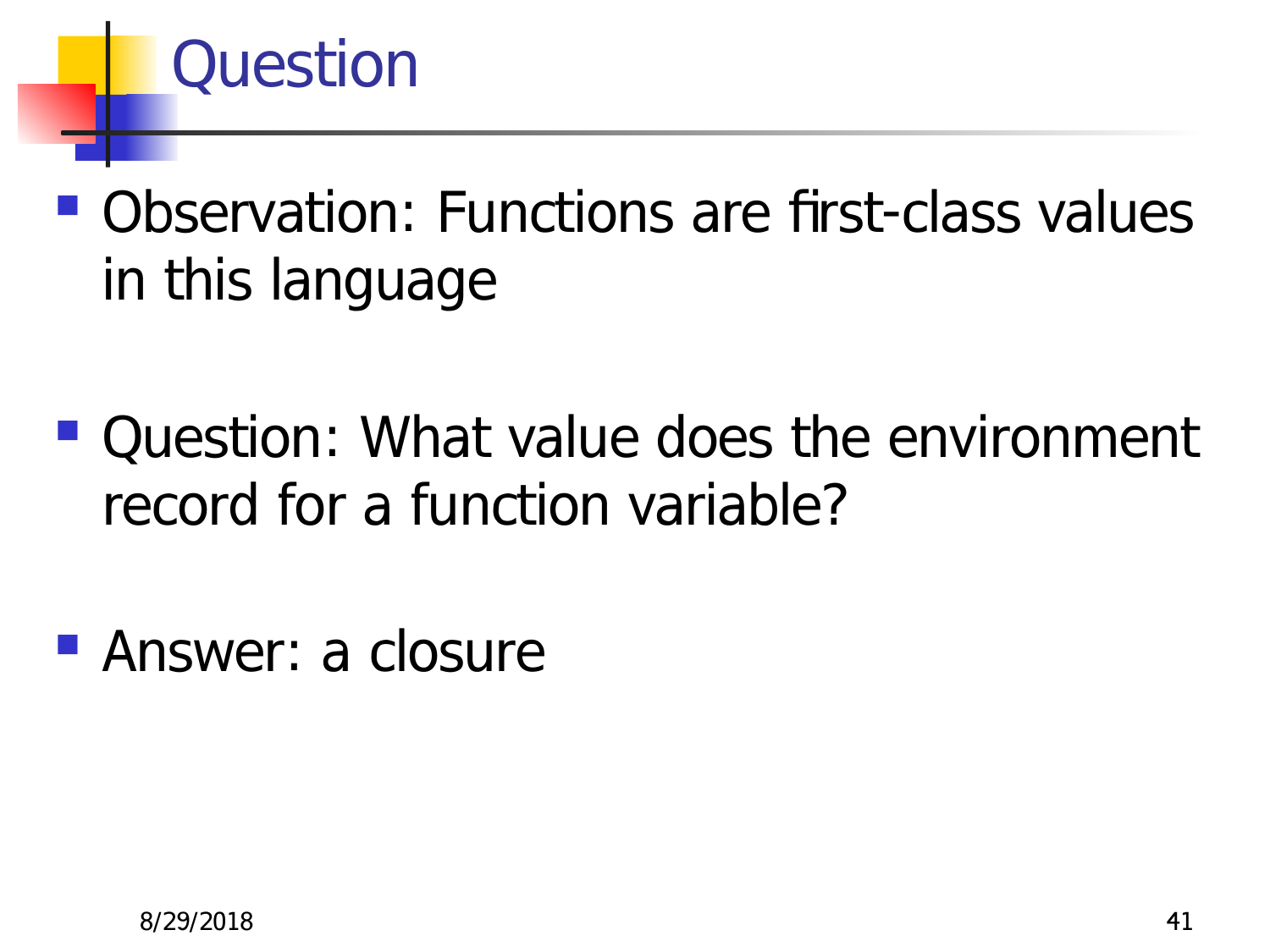

# Question
Observation: Functions are first-class values in this language

Question: What value does the environment record for a function variable?
Answer: a closure
8/29/2018
41